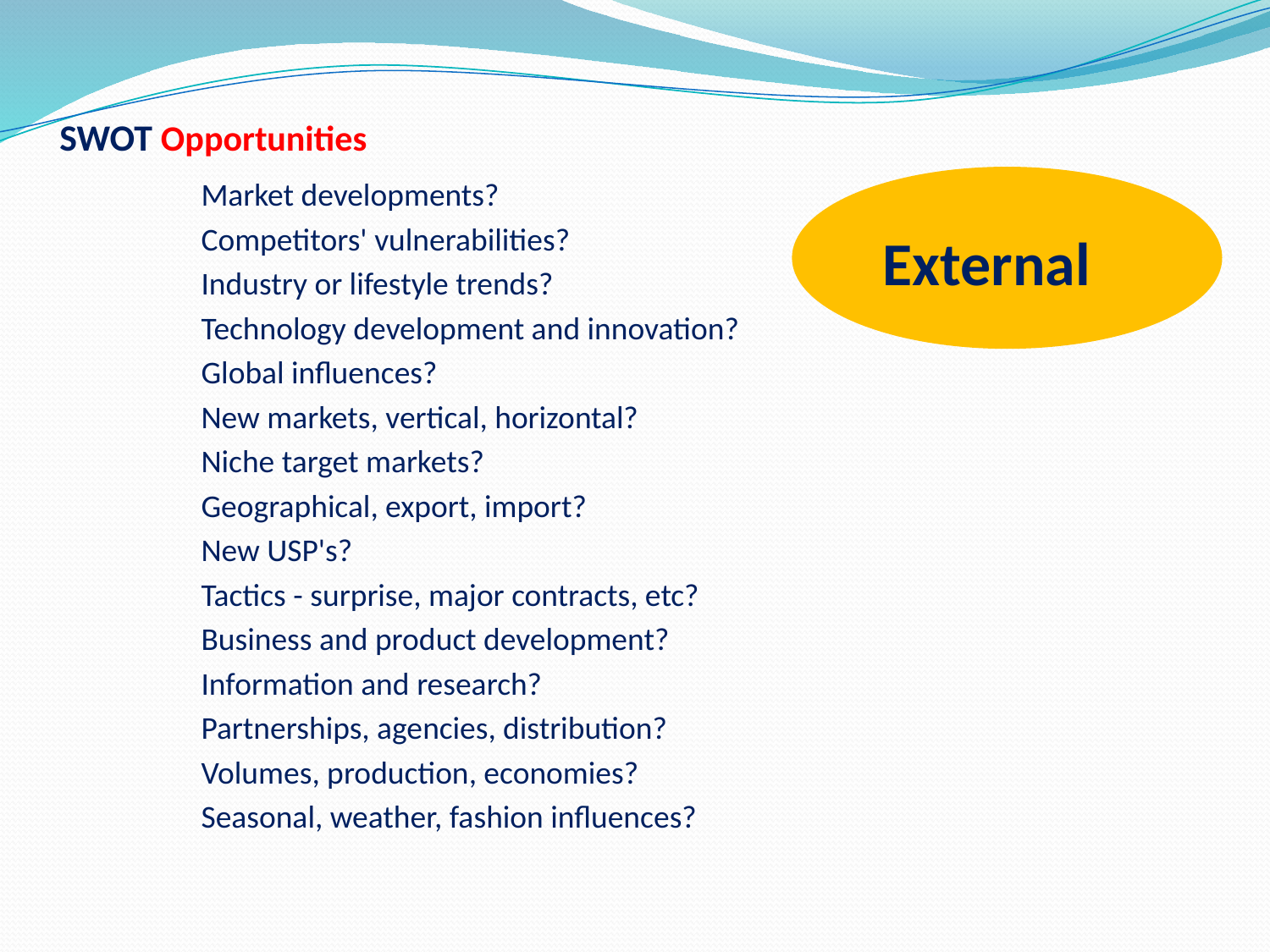

# SWOT Opportunities
External
Market developments?
Competitors' vulnerabilities?
Industry or lifestyle trends?
Technology development and innovation?
Global influences?
New markets, vertical, horizontal?
Niche target markets?
Geographical, export, import?
New USP's?
Tactics - surprise, major contracts, etc?
Business and product development?
Information and research?
Partnerships, agencies, distribution?
Volumes, production, economies?
Seasonal, weather, fashion influences?